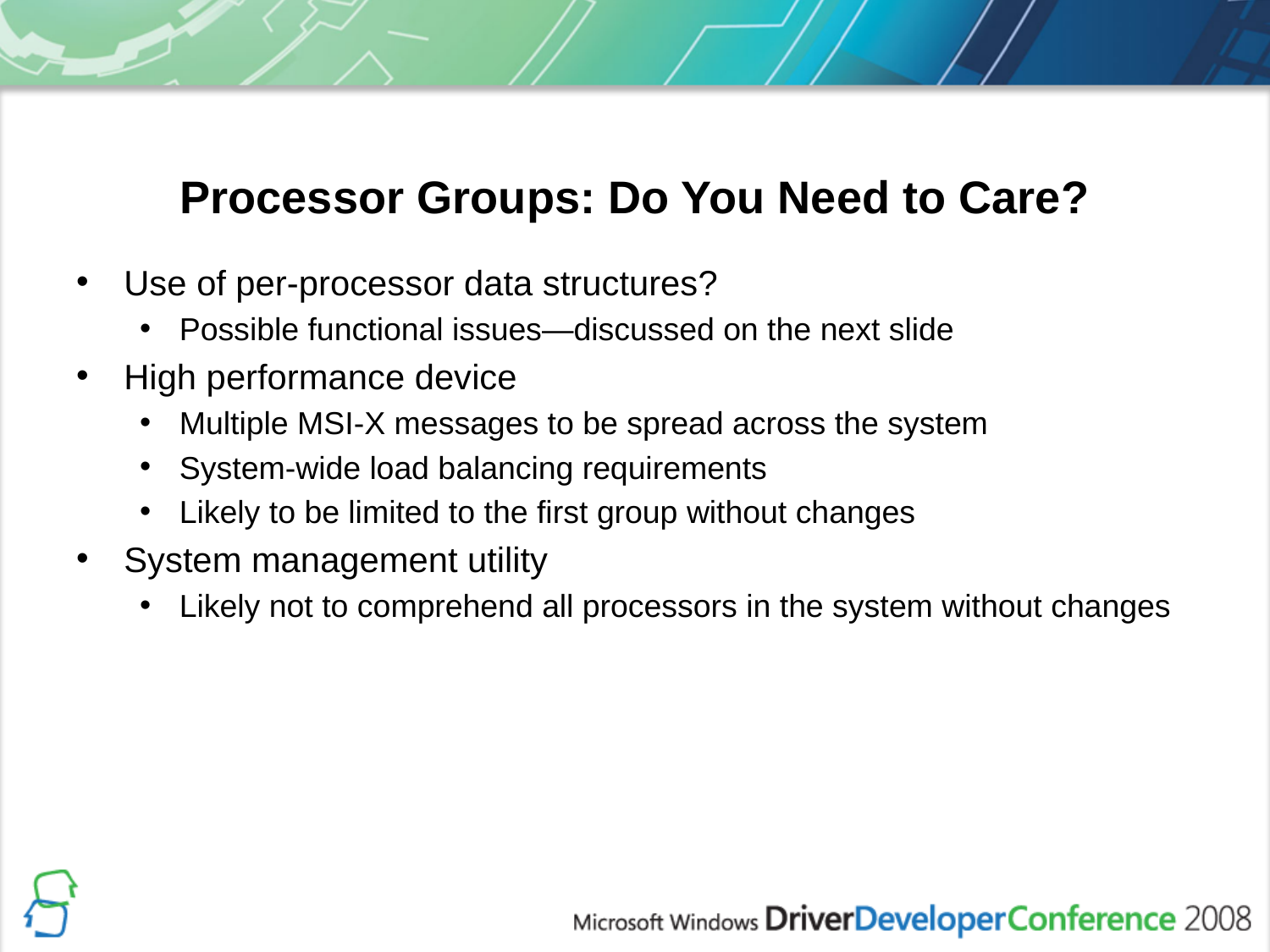

# Processor Groups: Do You Need to Care?
Use of per-processor data structures?
Possible functional issues—discussed on the next slide
High performance device
Multiple MSI-X messages to be spread across the system
System-wide load balancing requirements
Likely to be limited to the first group without changes
System management utility
Likely not to comprehend all processors in the system without changes